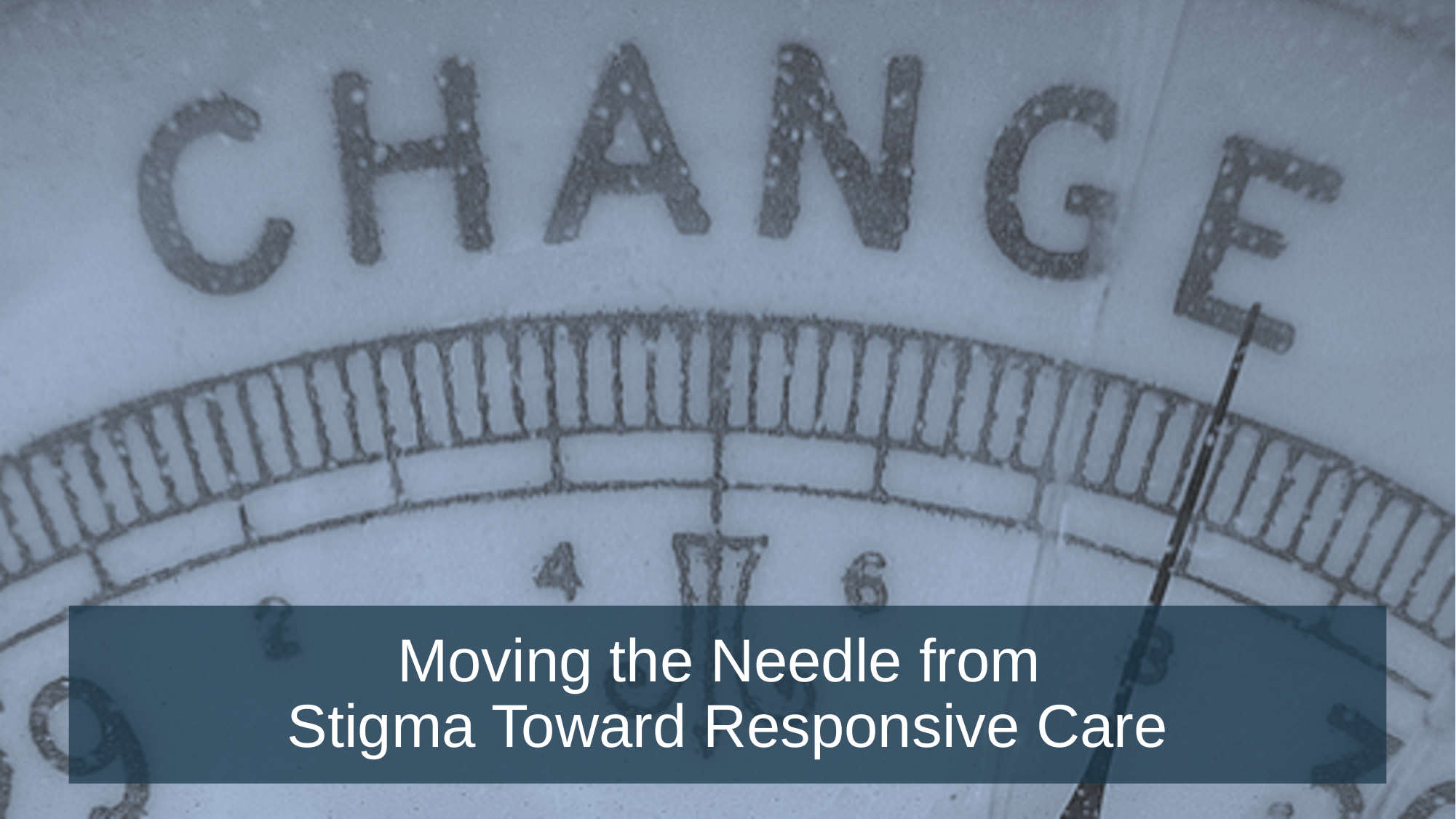

# Moving the Needle from Stigma Toward Responsive Care